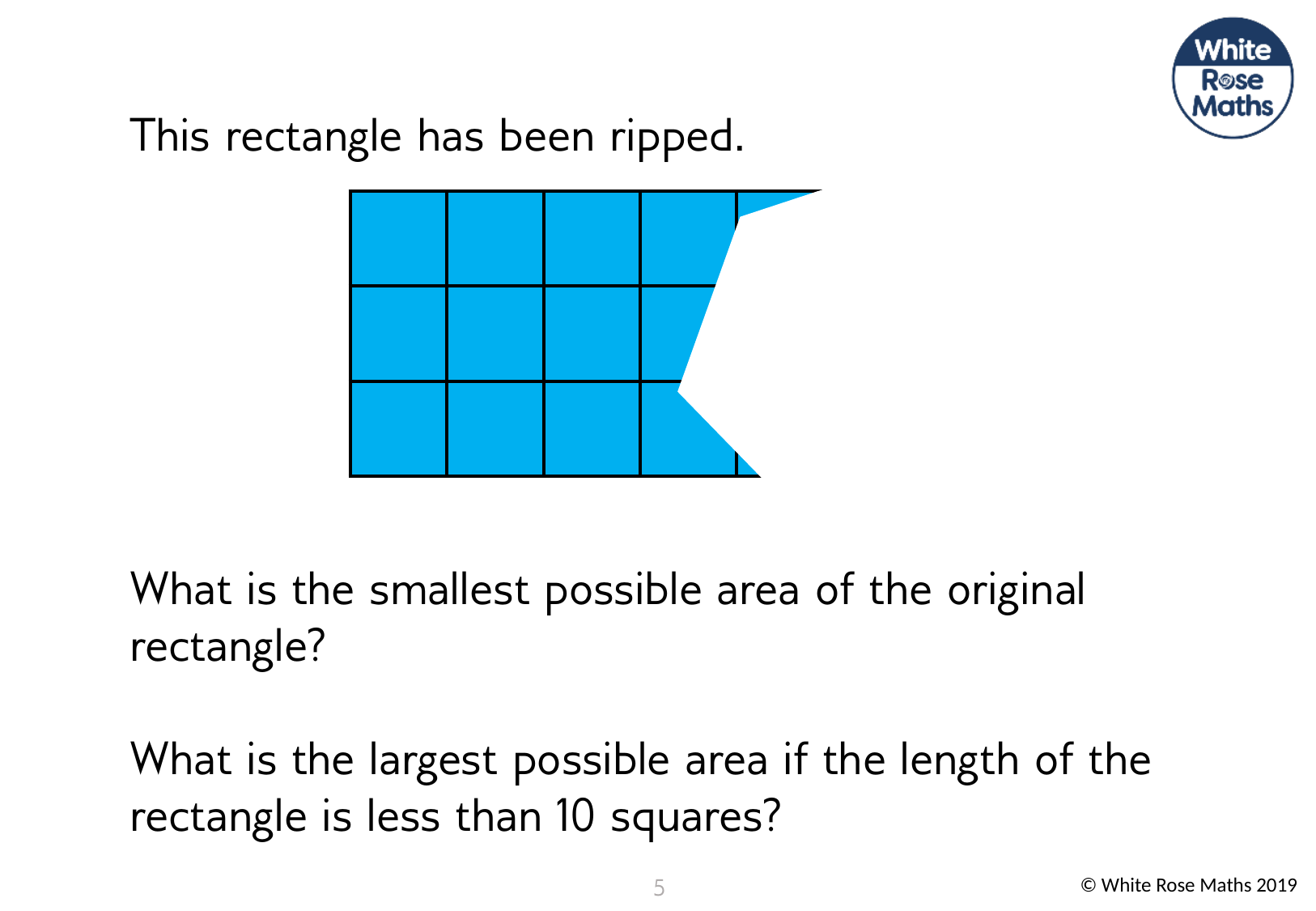

This rectangle has been ripped.

What is the smallest possible area of the original rectangle?

What is the largest possible area if the length of the rectangle is less than 10 squares?

|  |  |  |  |  |
| --- | --- | --- | --- | --- |
|  |  |  |  |  |
|  |  |  |  |  |
5